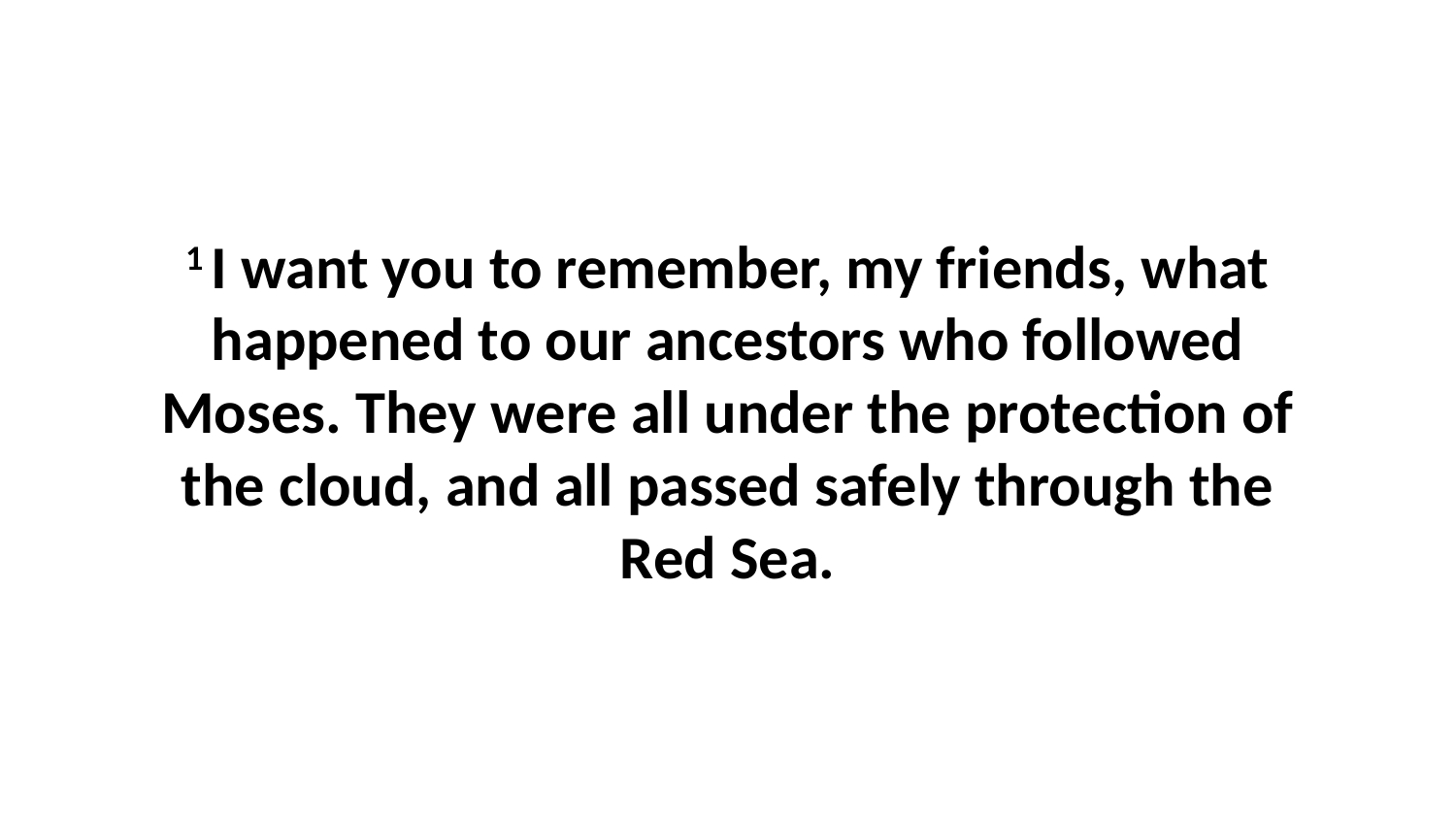

1 I want you to remember, my friends, what happened to our ancestors who followed Moses. They were all under the protection of the cloud, and all passed safely through the Red Sea.